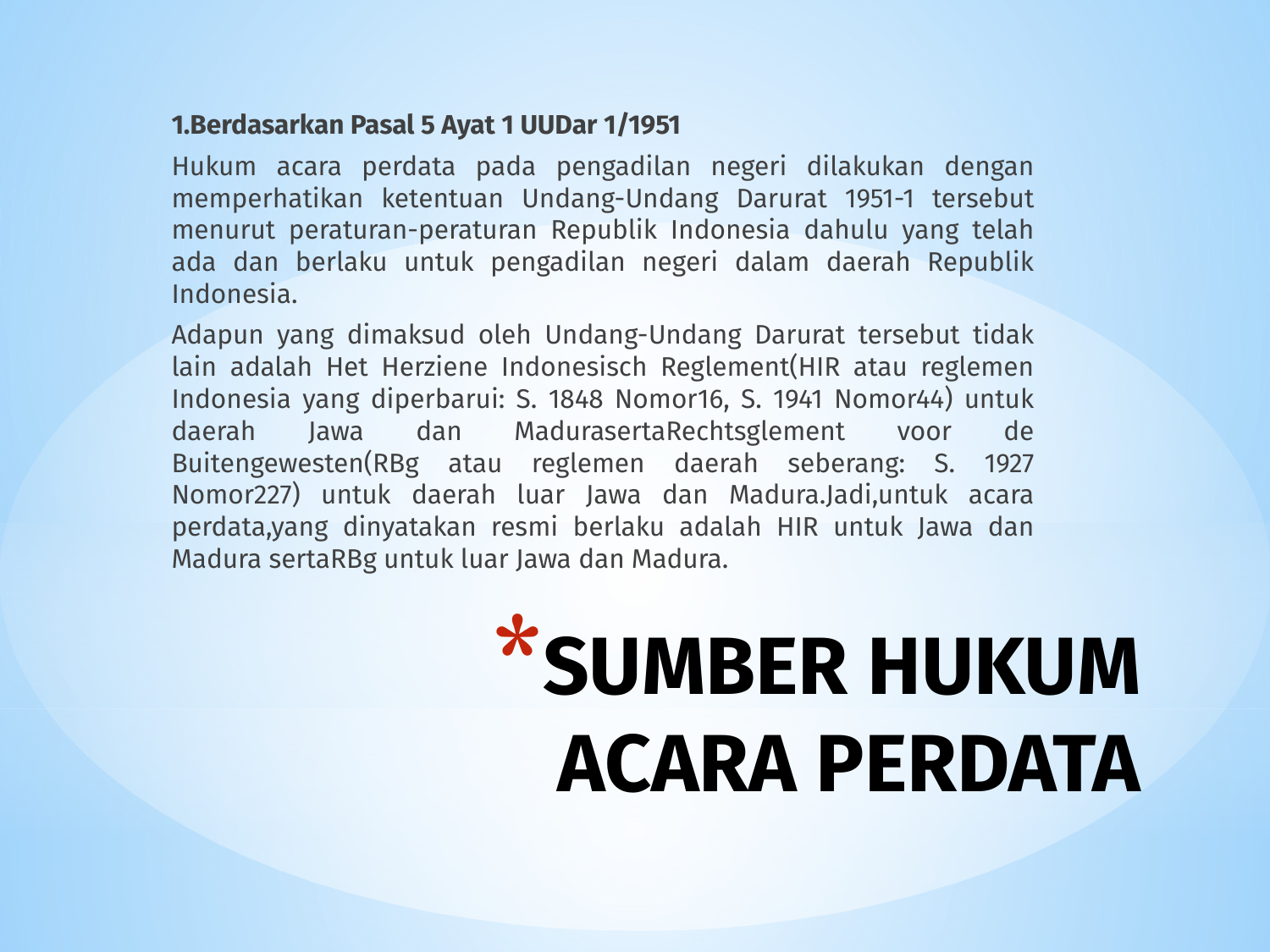

1.Berdasarkan Pasal 5 Ayat 1 UUDar 1/1951
Hukum acara perdata pada pengadilan negeri dilakukan dengan memperhatikan ketentuan Undang-Undang Darurat 1951-1 tersebut menurut peraturan-peraturan Republik Indonesia dahulu yang telah ada dan berlaku untuk pengadilan negeri dalam daerah Republik Indonesia.
Adapun yang dimaksud oleh Undang-Undang Darurat tersebut tidak lain adalah Het Herziene Indonesisch Reglement(HIR atau reglemen Indonesia yang diperbarui: S. 1848 Nomor16, S. 1941 Nomor44) untuk daerah Jawa dan MadurasertaRechtsglement voor de Buitengewesten(RBg atau reglemen daerah seberang: S. 1927 Nomor227) untuk daerah luar Jawa dan Madura.Jadi,untuk acara perdata,yang dinyatakan resmi berlaku adalah HIR untuk Jawa dan Madura sertaRBg untuk luar Jawa dan Madura.
# SUMBER HUKUM ACARA PERDATA